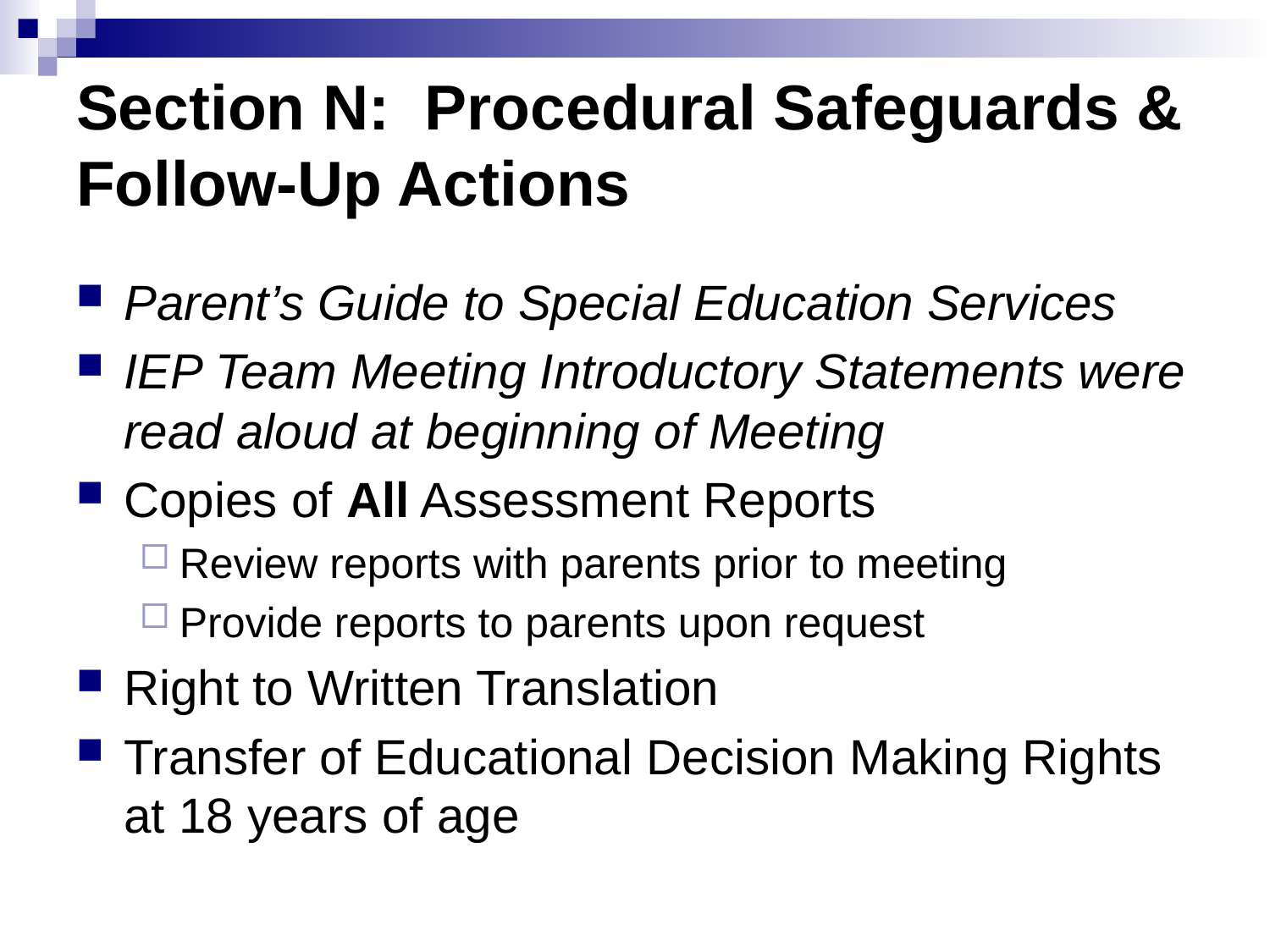

# Section N:  Procedural Safeguards & Follow-Up Actions
Parent’s Guide to Special Education Services
IEP Team Meeting Introductory Statements were read aloud at beginning of Meeting
Copies of All Assessment Reports
Review reports with parents prior to meeting
Provide reports to parents upon request
Right to Written Translation
Transfer of Educational Decision Making Rights at 18 years of age